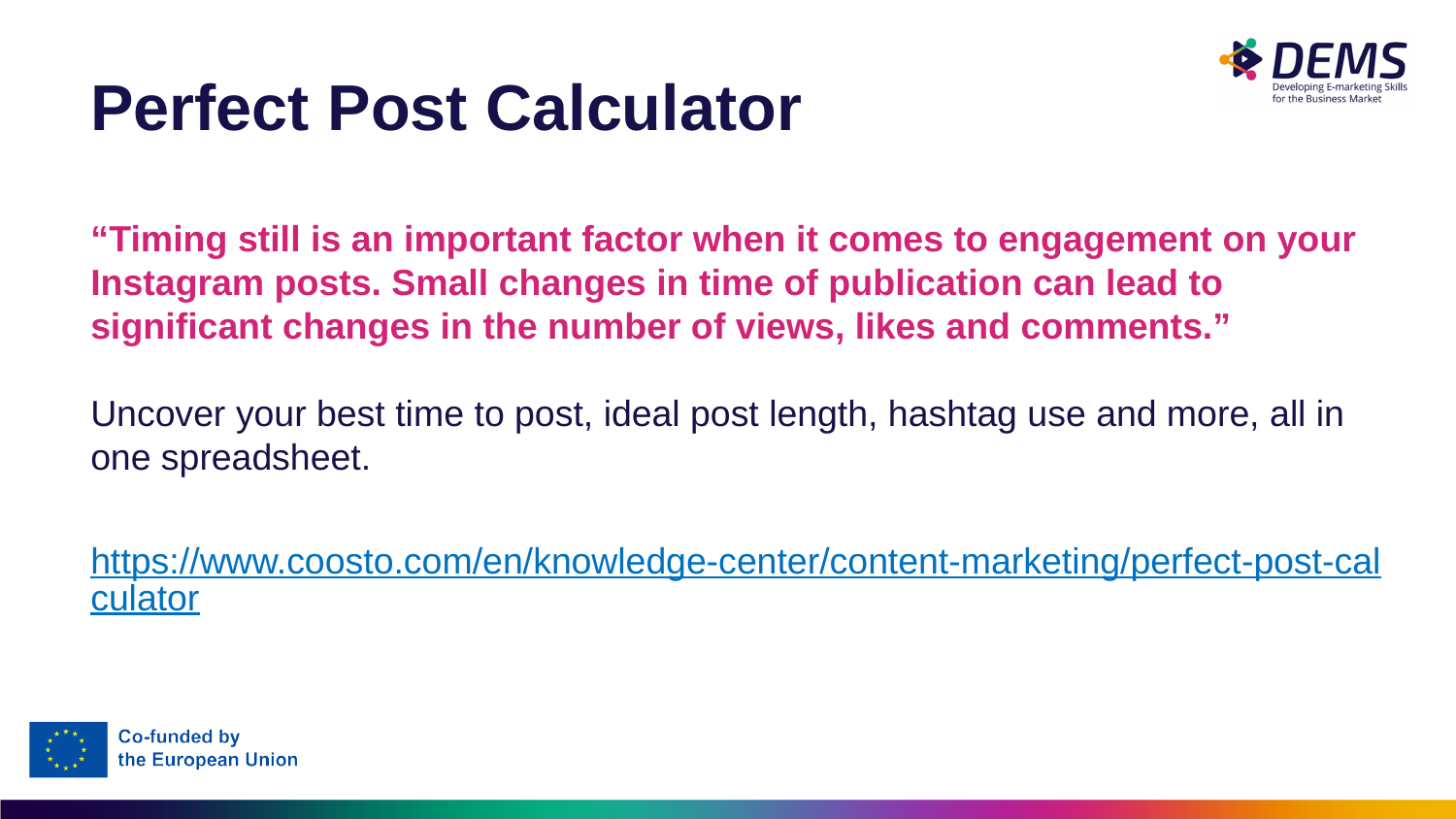

Perfect Post Calculator
“Timing still is an important factor when it comes to engagement on your Instagram posts. Small changes in time of publication can lead to significant changes in the number of views, likes and comments.”

Uncover your best time to post, ideal post length, hashtag use and more, all in one spreadsheet.

https://www.coosto.com/en/knowledge-center/content-marketing/perfect-post-calculator